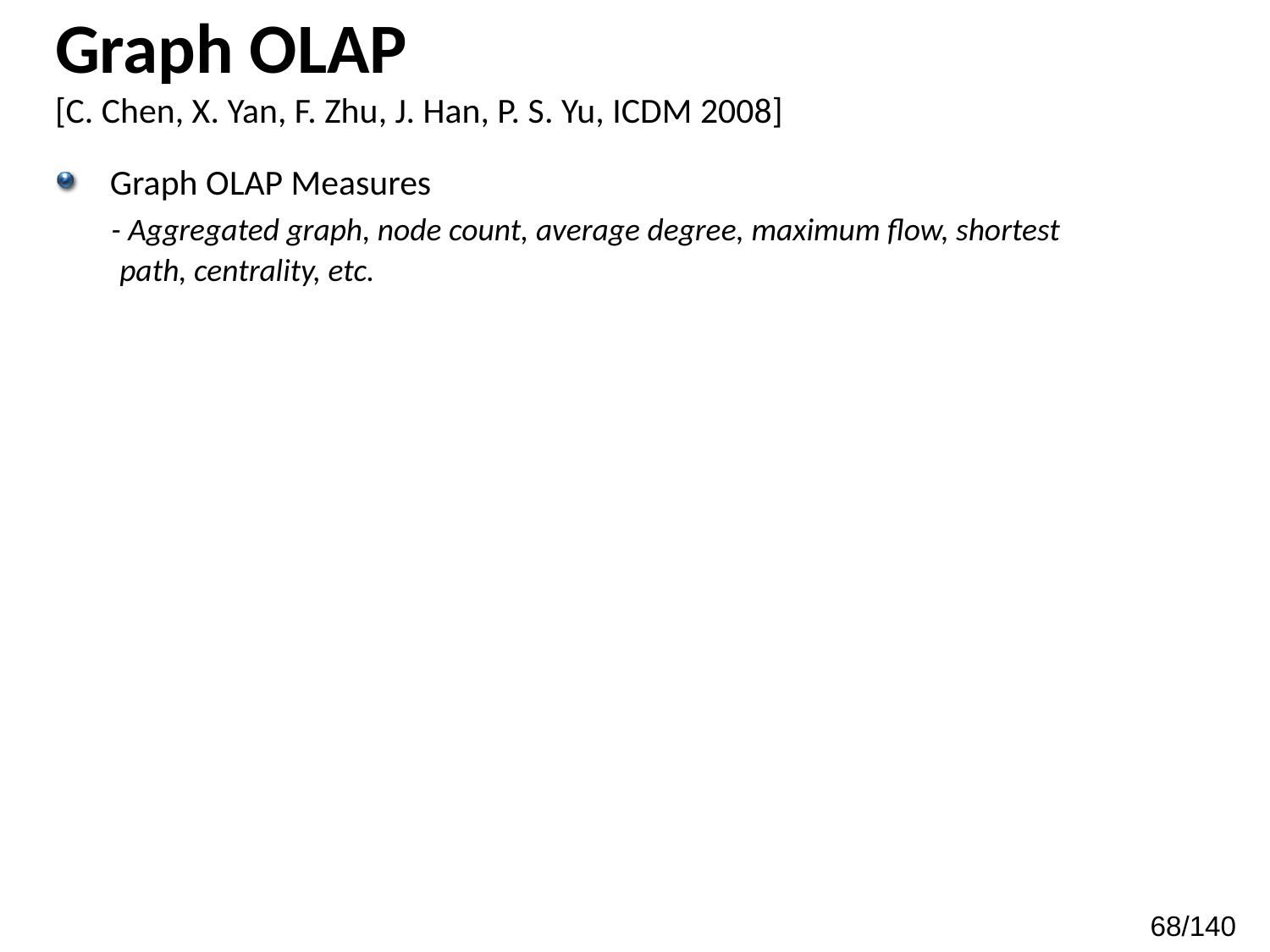

# Graph OLAP [C. Chen, X. Yan, F. Zhu, J. Han, P. S. Yu, ICDM 2008]

Graph OLAP Measures
       - Aggregated graph, node count, average degree, maximum flow, shortest
         path, centrality, etc.

68/140